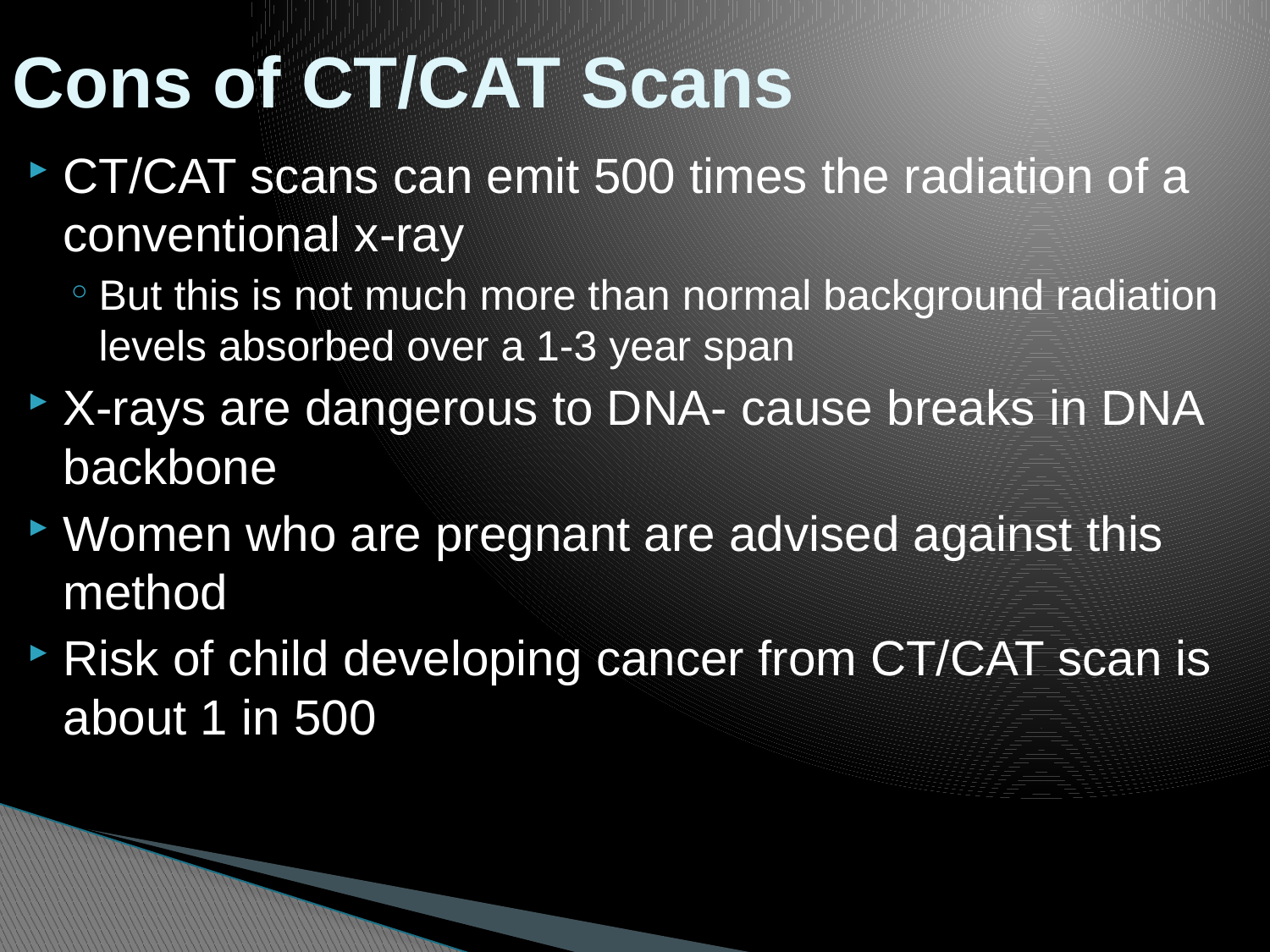

# Cons of CT/CAT Scans
CT/CAT scans can emit 500 times the radiation of a conventional x-ray
But this is not much more than normal background radiation levels absorbed over a 1-3 year span
X-rays are dangerous to DNA- cause breaks in DNA backbone
Women who are pregnant are advised against this method
Risk of child developing cancer from CT/CAT scan is about 1 in 500